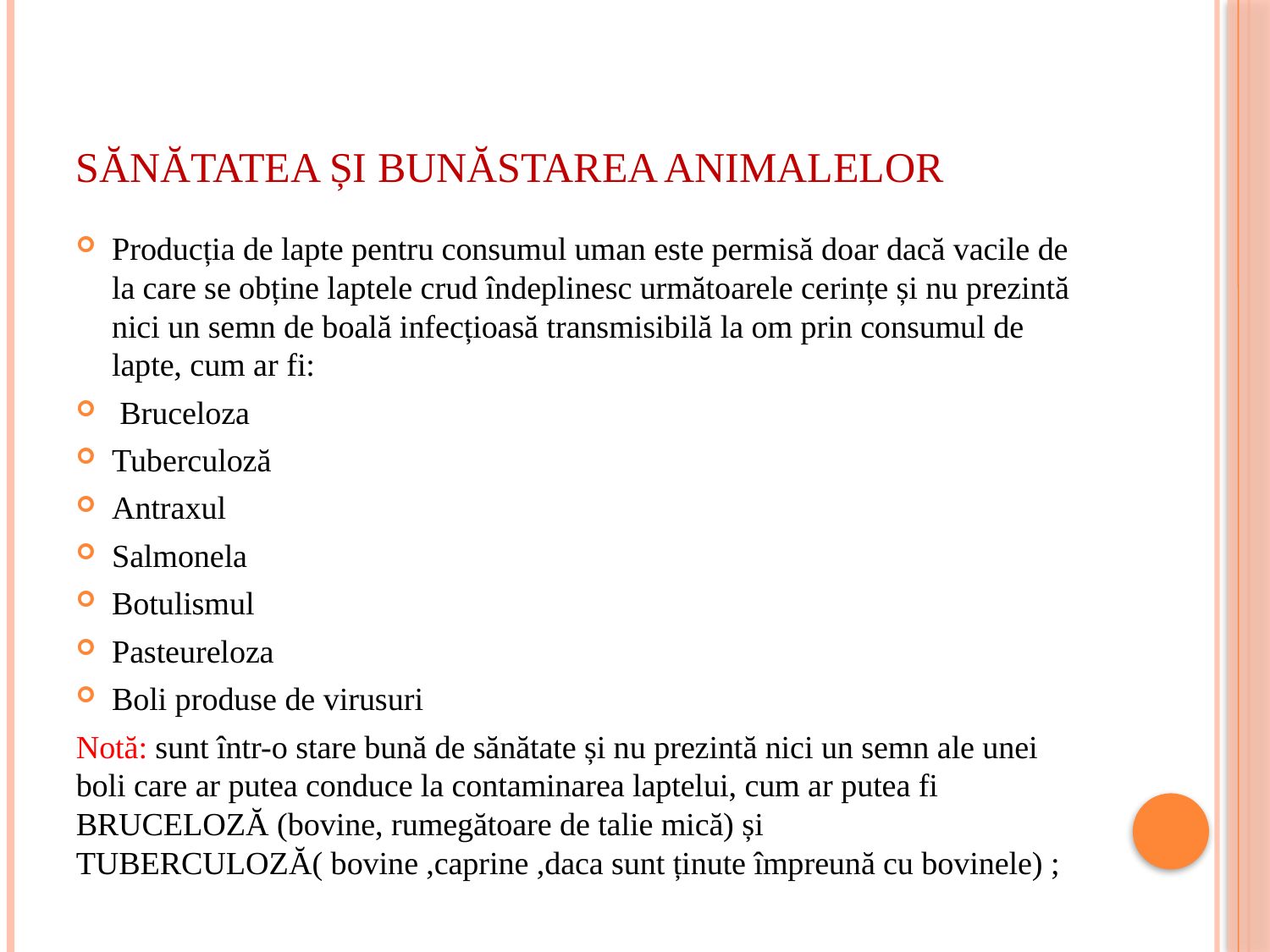

# Sănătatea și Bunăstarea animalelor
Producția de lapte pentru consumul uman este permisă doar dacă vacile de la care se obține laptele crud îndeplinesc următoarele cerințe și nu prezintă nici un semn de boală infecțioasă transmisibilă la om prin consumul de lapte, cum ar fi:
 Bruceloza
Tuberculoză
Antraxul
Salmonela
Botulismul
Pasteureloza
Boli produse de virusuri
Notă: sunt într-o stare bună de sănătate și nu prezintă nici un semn ale unei boli care ar putea conduce la contaminarea laptelui, cum ar putea fi BRUCELOZĂ (bovine, rumegătoare de talie mică) și TUBERCULOZĂ( bovine ,caprine ,daca sunt ținute împreună cu bovinele) ;